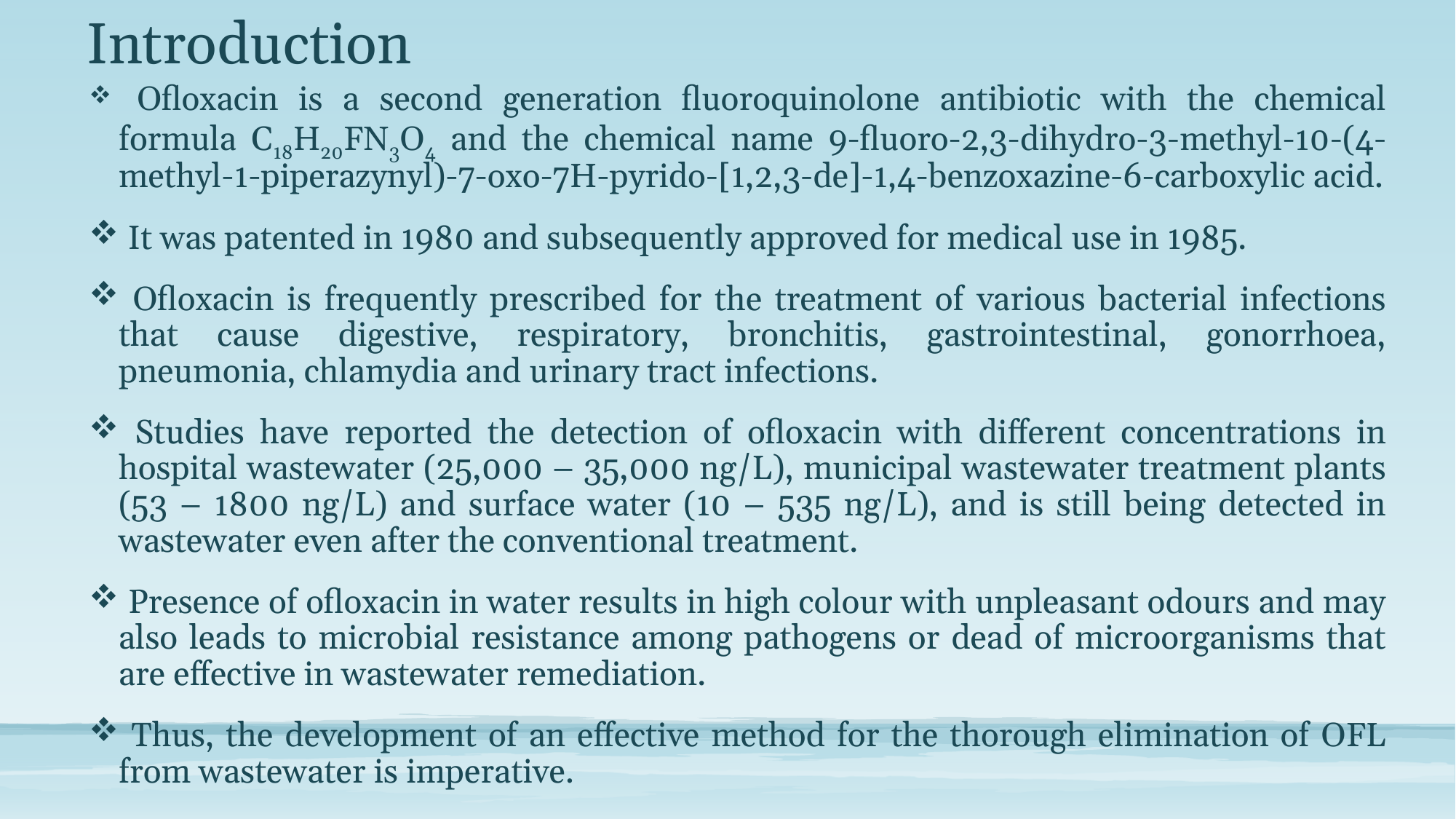

# Introduction
 Ofloxacin is a second generation fluoroquinolone antibiotic with the chemical formula C18H20FN3O4 and the chemical name 9-fluoro-2,3-dihydro-3-methyl-10-(4-methyl-1-piperazynyl)-7-oxo-7H-pyrido-[1,2,3-de]-1,4-benzoxazine-6-carboxylic acid.
 It was patented in 1980 and subsequently approved for medical use in 1985.
 Ofloxacin is frequently prescribed for the treatment of various bacterial infections that cause digestive, respiratory, bronchitis, gastrointestinal, gonorrhoea, pneumonia, chlamydia and urinary tract infections.
 Studies have reported the detection of ofloxacin with different concentrations in hospital wastewater (25,000 – 35,000 ng/L), municipal wastewater treatment plants (53 – 1800 ng/L) and surface water (10 – 535 ng/L), and is still being detected in wastewater even after the conventional treatment.
 Presence of ofloxacin in water results in high colour with unpleasant odours and may also leads to microbial resistance among pathogens or dead of microorganisms that are effective in wastewater remediation.
 Thus, the development of an effective method for the thorough elimination of OFL from wastewater is imperative.